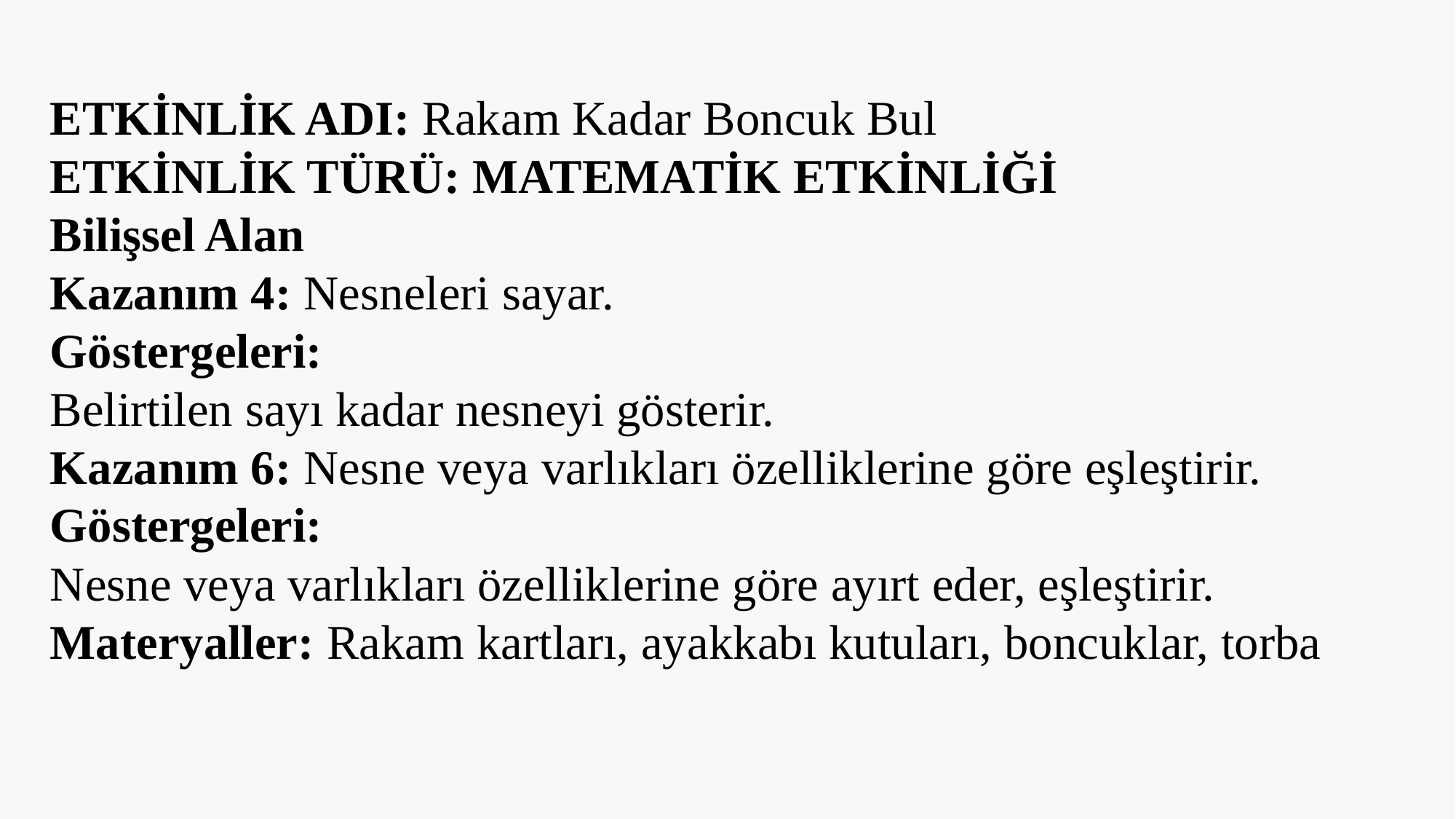

ETKİNLİK ADI: Rakam Kadar Boncuk Bul
ETKİNLİK TÜRÜ: MATEMATİK ETKİNLİĞİ
Bilişsel Alan
Kazanım 4: Nesneleri sayar.
Göstergeleri:
Belirtilen sayı kadar nesneyi gösterir.
Kazanım 6: Nesne veya varlıkları özelliklerine göre eşleştirir.
Göstergeleri:
Nesne veya varlıkları özelliklerine göre ayırt eder, eşleştirir.
Materyaller: Rakam kartları, ayakkabı kutuları, boncuklar, torba